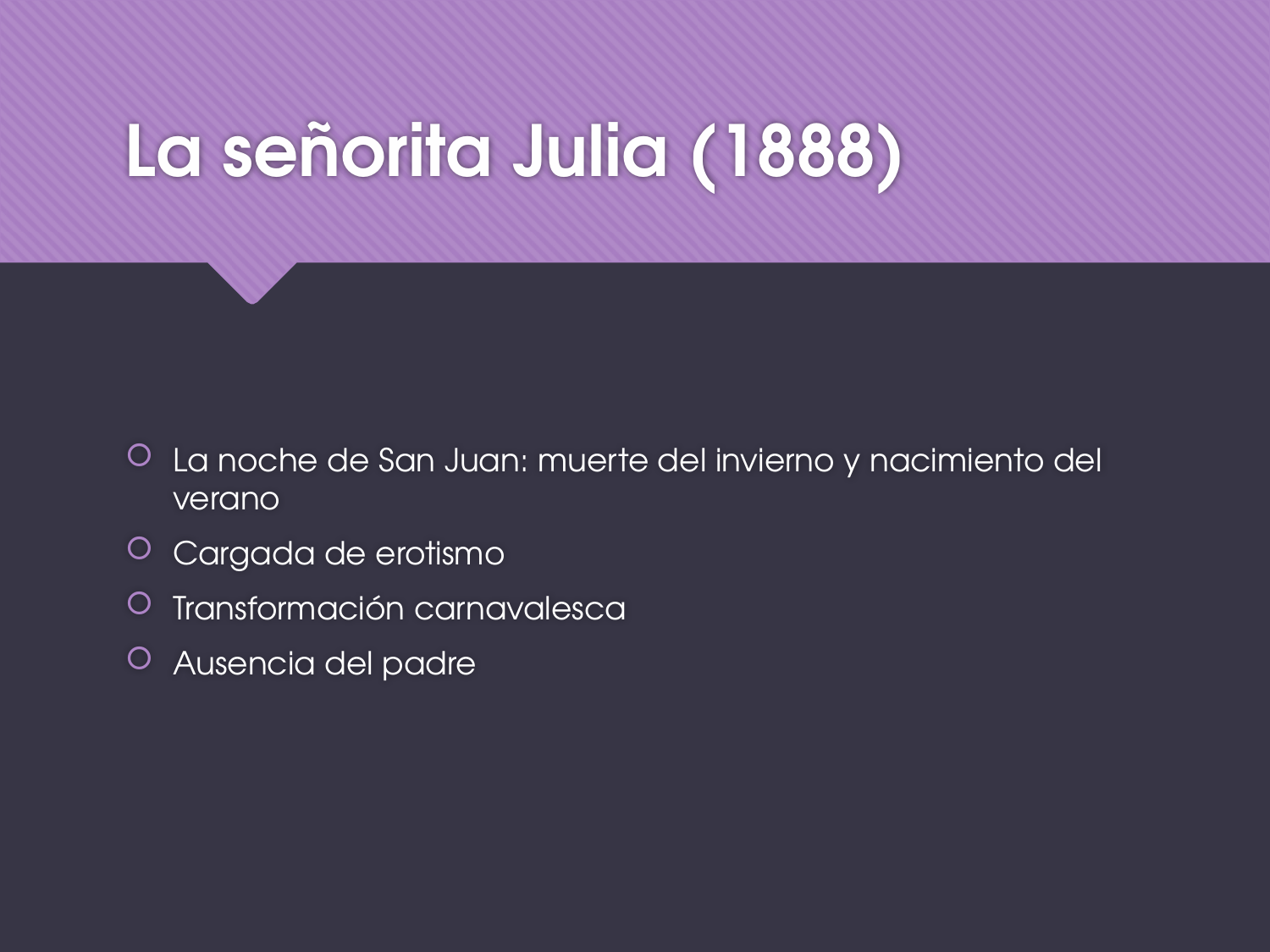

# La señorita Julia (1888)
La noche de San Juan: muerte del invierno y nacimiento del verano
Cargada de erotismo
Transformación carnavalesca
Ausencia del padre